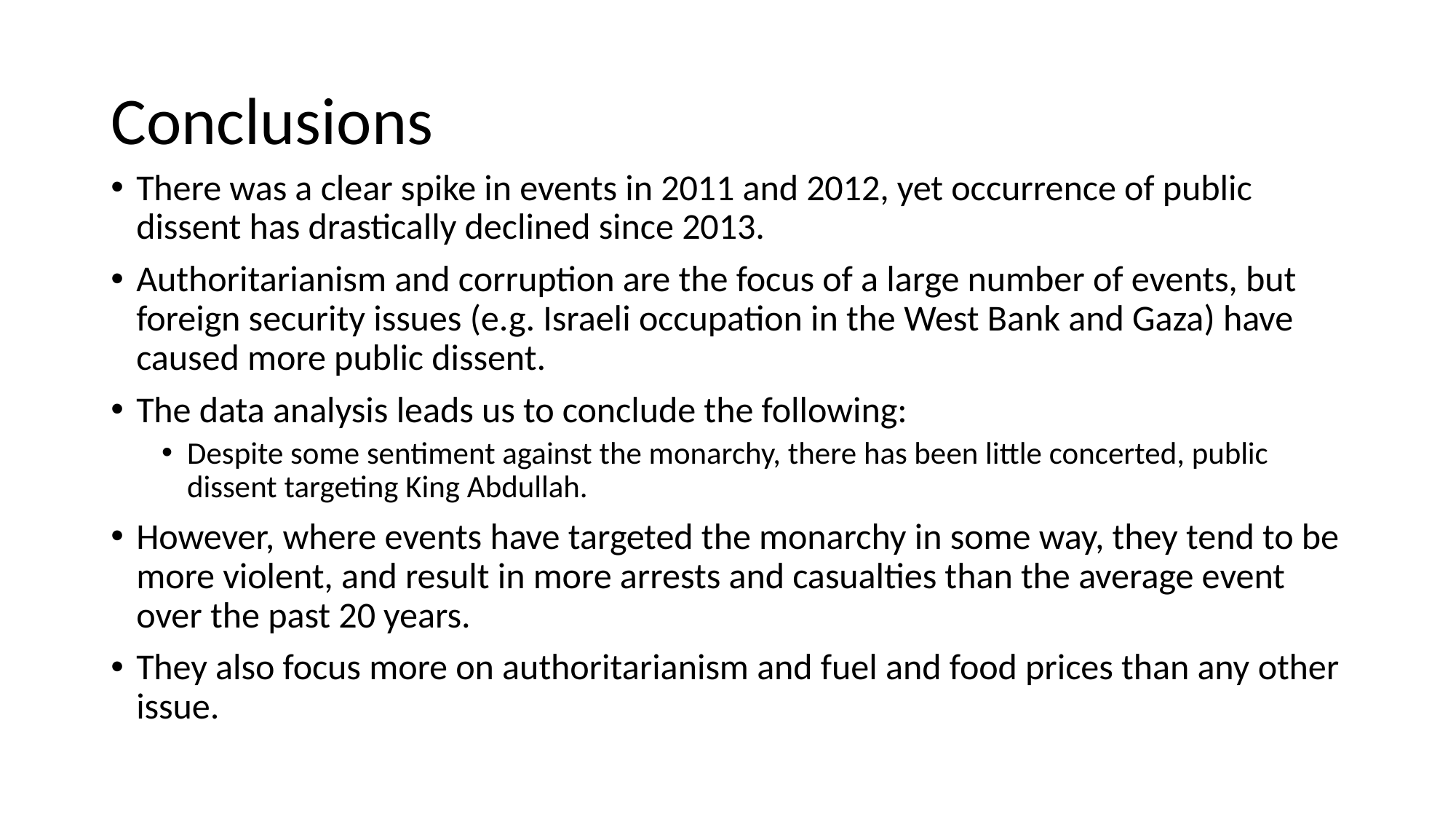

# Conclusions
There was a clear spike in events in 2011 and 2012, yet occurrence of public dissent has drastically declined since 2013.
Authoritarianism and corruption are the focus of a large number of events, but foreign security issues (e.g. Israeli occupation in the West Bank and Gaza) have caused more public dissent.
The data analysis leads us to conclude the following:
Despite some sentiment against the monarchy, there has been little concerted, public dissent targeting King Abdullah.
However, where events have targeted the monarchy in some way, they tend to be more violent, and result in more arrests and casualties than the average event over the past 20 years.
They also focus more on authoritarianism and fuel and food prices than any other issue.